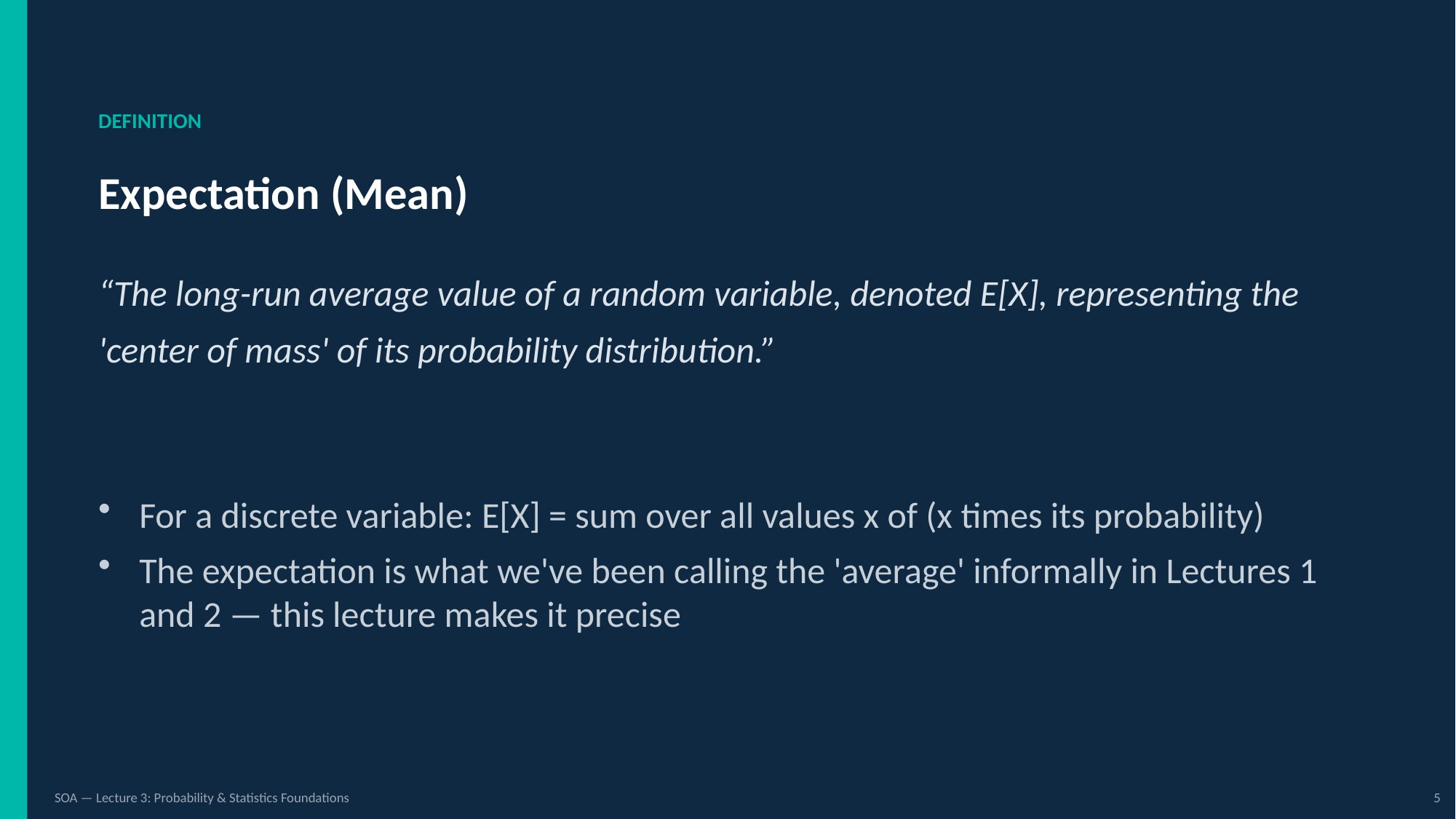

DEFINITION
Expectation (Mean)
“The long-run average value of a random variable, denoted E[X], representing the 'center of mass' of its probability distribution.”
For a discrete variable: E[X] = sum over all values x of (x times its probability)
The expectation is what we've been calling the 'average' informally in Lectures 1 and 2 — this lecture makes it precise
SOA — Lecture 3: Probability & Statistics Foundations
5